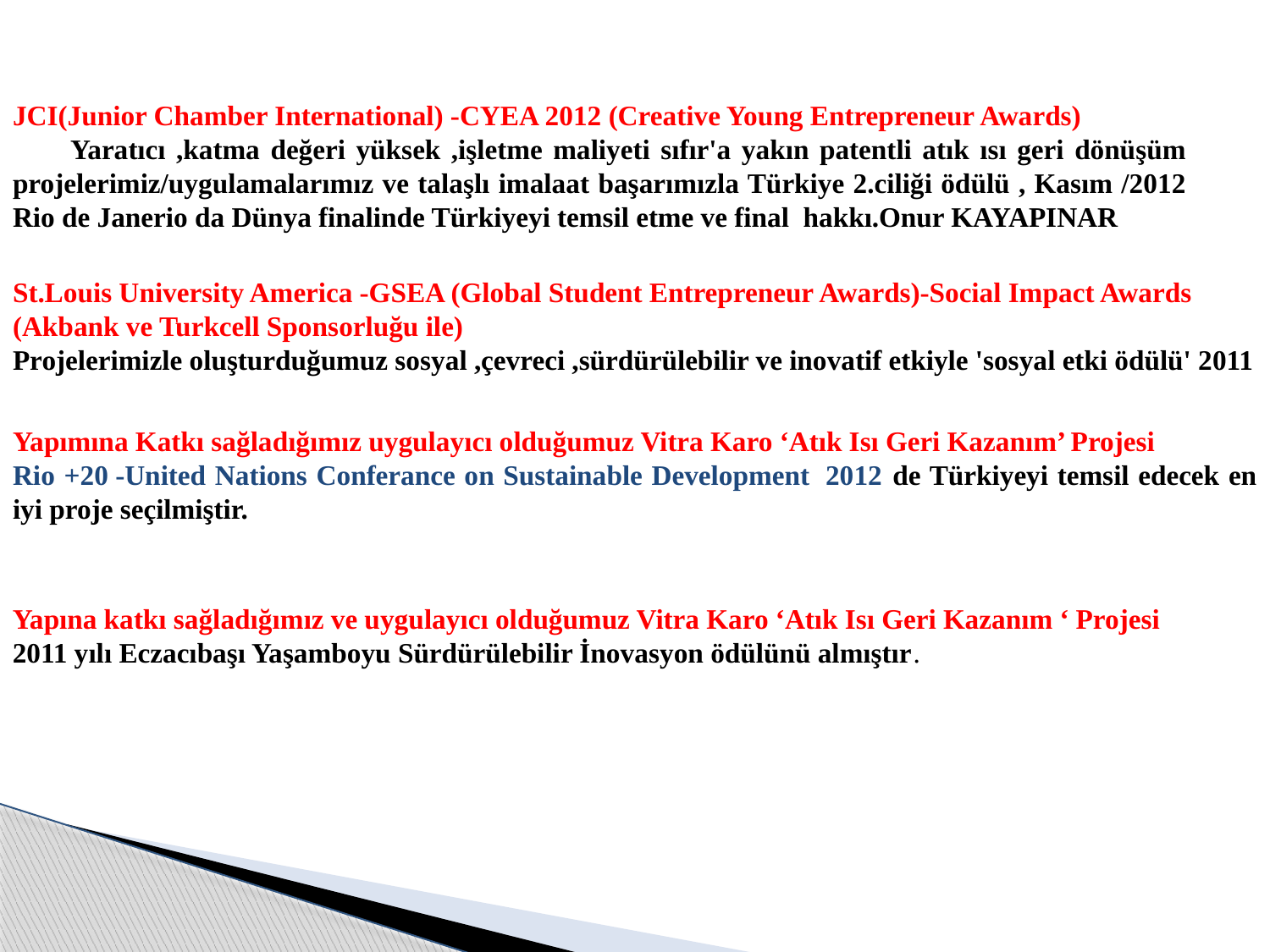

JCI(Junior Chamber International) -CYEA 2012 (Creative Young Entrepreneur Awards)
      Yaratıcı ,katma değeri yüksek ,işletme maliyeti sıfır'a yakın patentli atık ısı geri dönüşüm projelerimiz/uygulamalarımız ve talaşlı imalaat başarımızla Türkiye 2.ciliği ödülü , Kasım /2012 Rio de Janerio da Dünya finalinde Türkiyeyi temsil etme ve final  hakkı.Onur KAYAPINAR

St.Louis University America -GSEA (Global Student Entrepreneur Awards)-Social Impact Awards
(Akbank ve Turkcell Sponsorluğu ile)
Projelerimizle oluşturduğumuz sosyal ,çevreci ,sürdürülebilir ve inovatif etkiyle 'sosyal etki ödülü' 2011
Yapımına Katkı sağladığımız uygulayıcı olduğumuz Vitra Karo ‘Atık Isı Geri Kazanım’ Projesi
Rio +20 -United Nations Conferance on Sustainable Development  2012 de Türkiyeyi temsil edecek en iyi proje seçilmiştir.
Yapına katkı sağladığımız ve uygulayıcı olduğumuz Vitra Karo ‘Atık Isı Geri Kazanım ‘ Projesi
2011 yılı Eczacıbaşı Yaşamboyu Sürdürülebilir İnovasyon ödülünü almıştır.